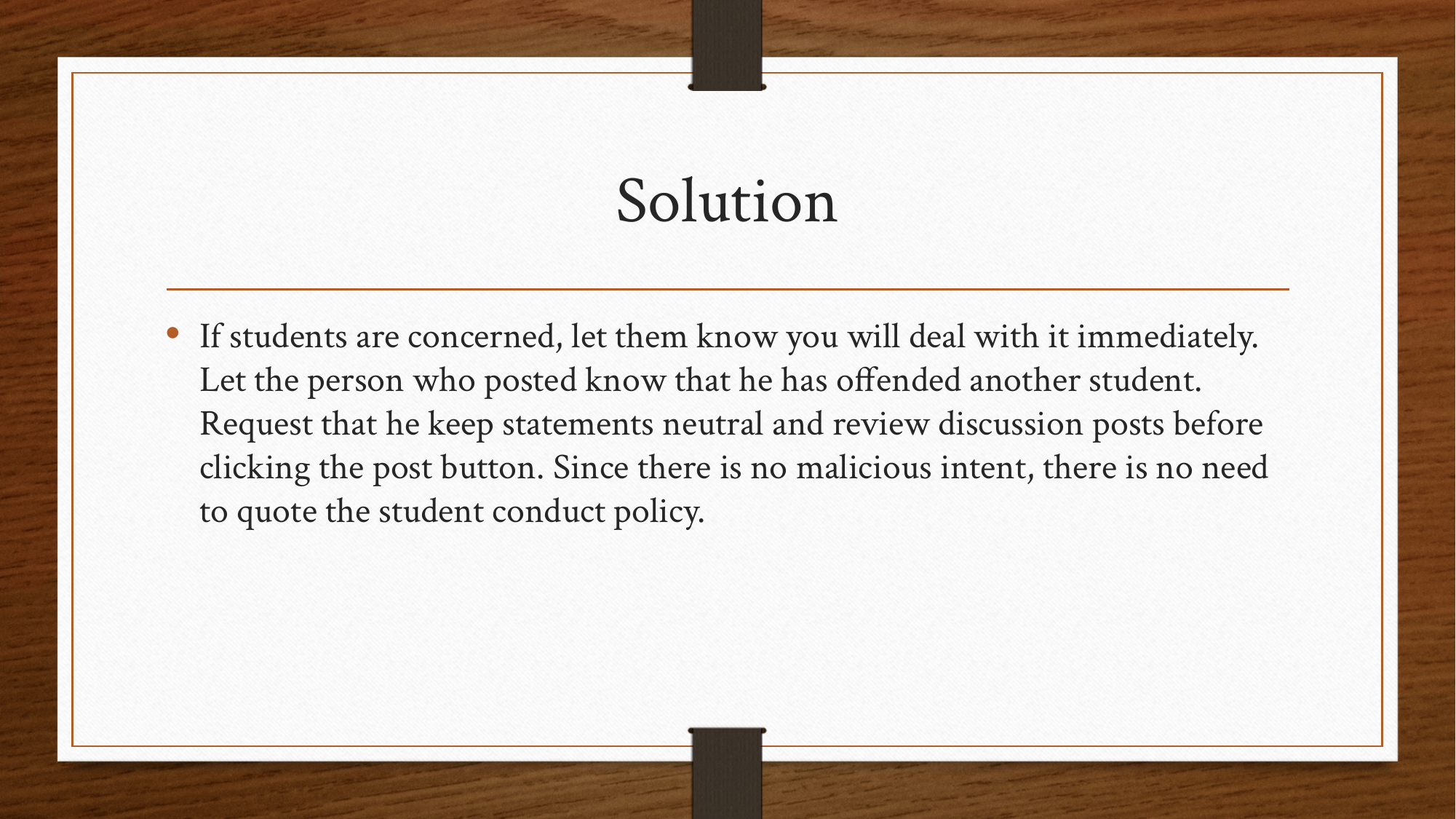

# Solution
If students are concerned, let them know you will deal with it immediately. Let the person who posted know that he has offended another student. Request that he keep statements neutral and review discussion posts before clicking the post button. Since there is no malicious intent, there is no need to quote the student conduct policy.